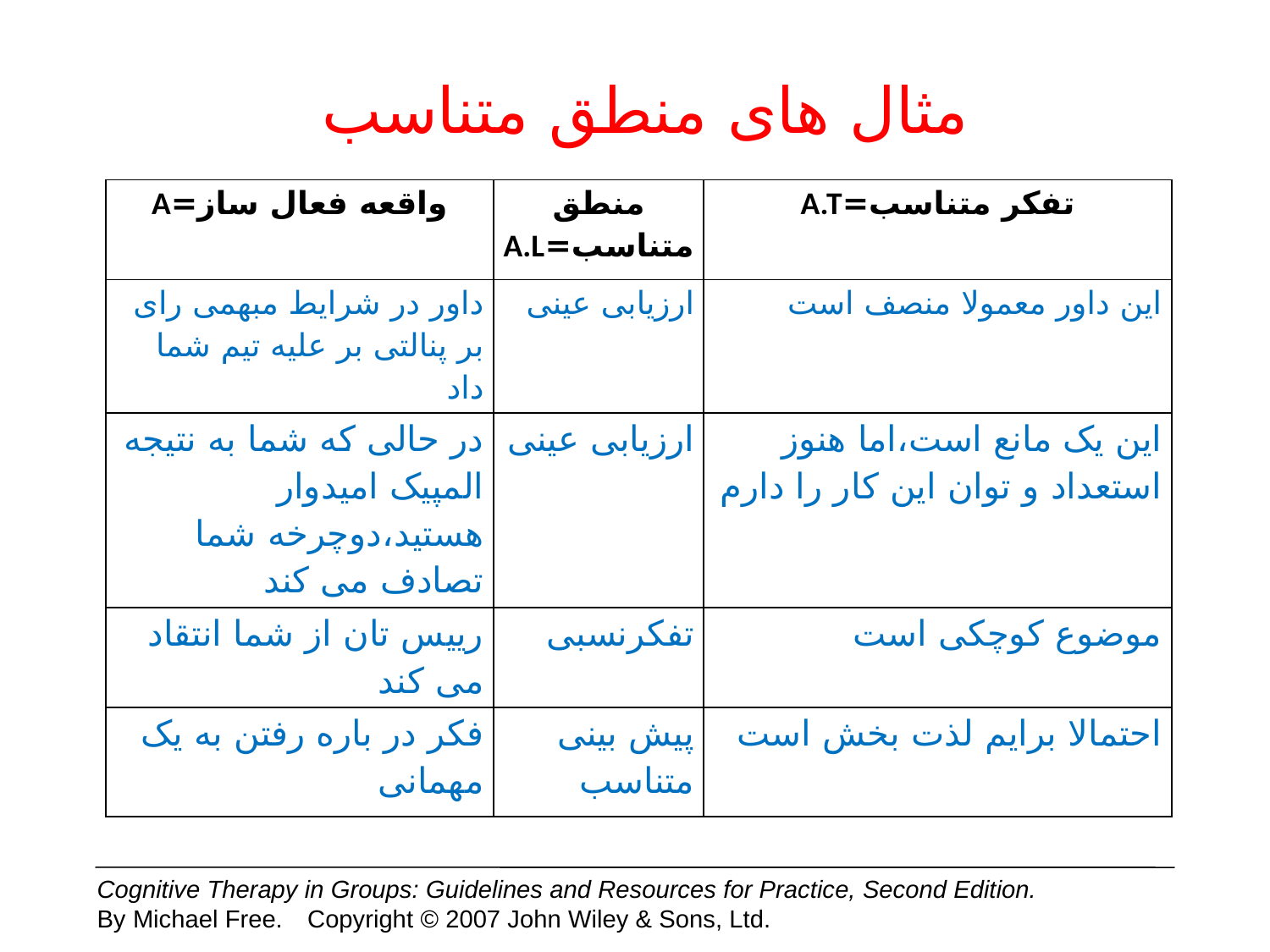

مثال های منطق متناسب
| واقعه فعال ساز=A | منطق متناسب=A.L | تفکر متناسب=A.T |
| --- | --- | --- |
| داور در شرایط مبهمی رای بر پنالتی بر علیه تیم شما داد | ارزیابی عینی | این داور معمولا منصف است |
| در حالی که شما به نتیجه المپیک امیدوار هستید،دوچرخه شما تصادف می کند | ارزیابی عینی | این یک مانع است،اما هنوز استعداد و توان این کار را دارم |
| ریيس تان از شما انتقاد می کند | تفکرنسبی | موضوع کوچکی است |
| فکر در باره رفتن به یک مهمانی | پیش بینی متناسب | احتمالا برایم لذت بخش است |